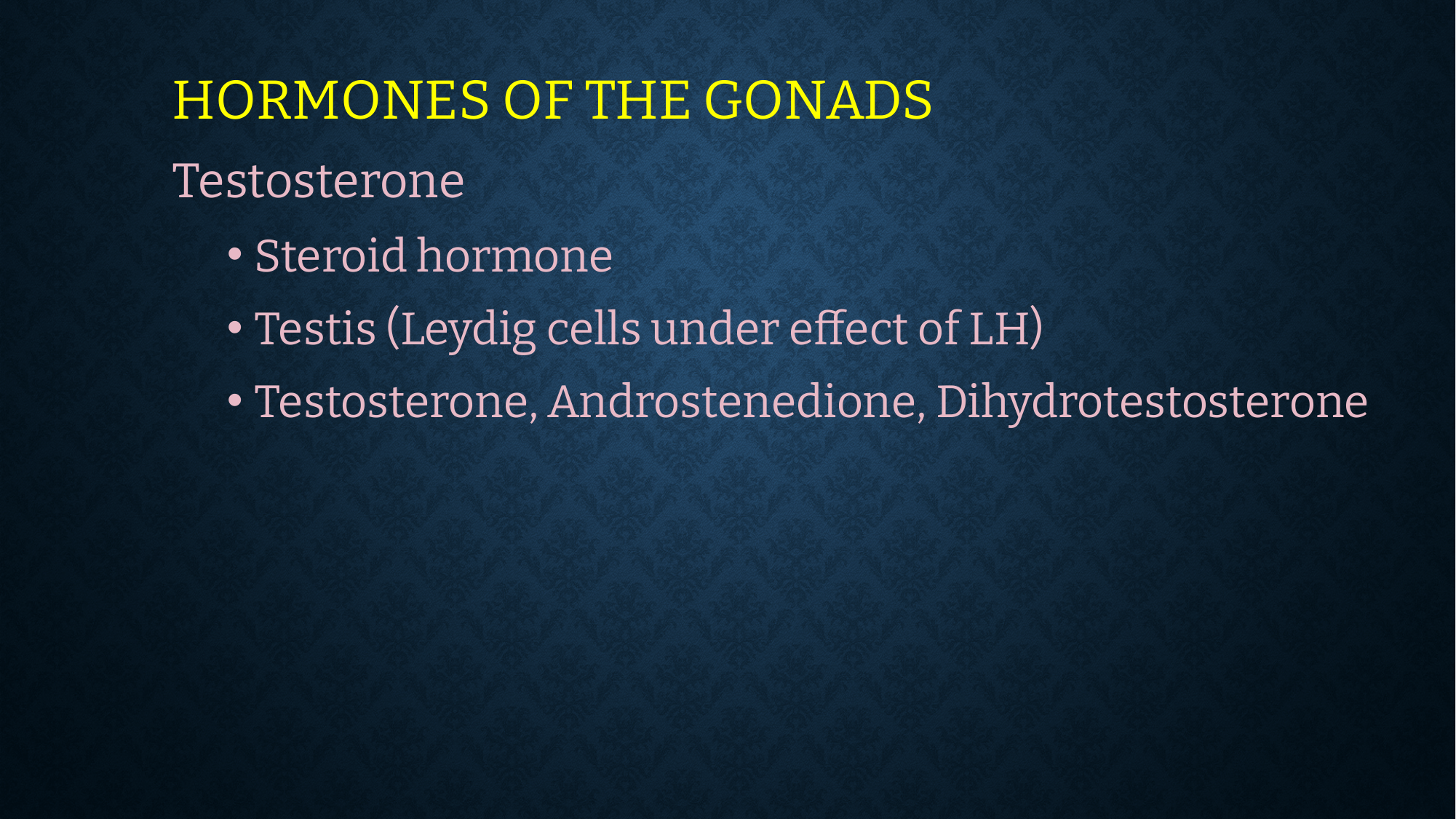

#
HORMONES OF THE GONADS
Testosterone
Steroid hormone
Testis (Leydig cells under effect of LH)
Testosterone, Androstenedione, Dihydrotestosterone